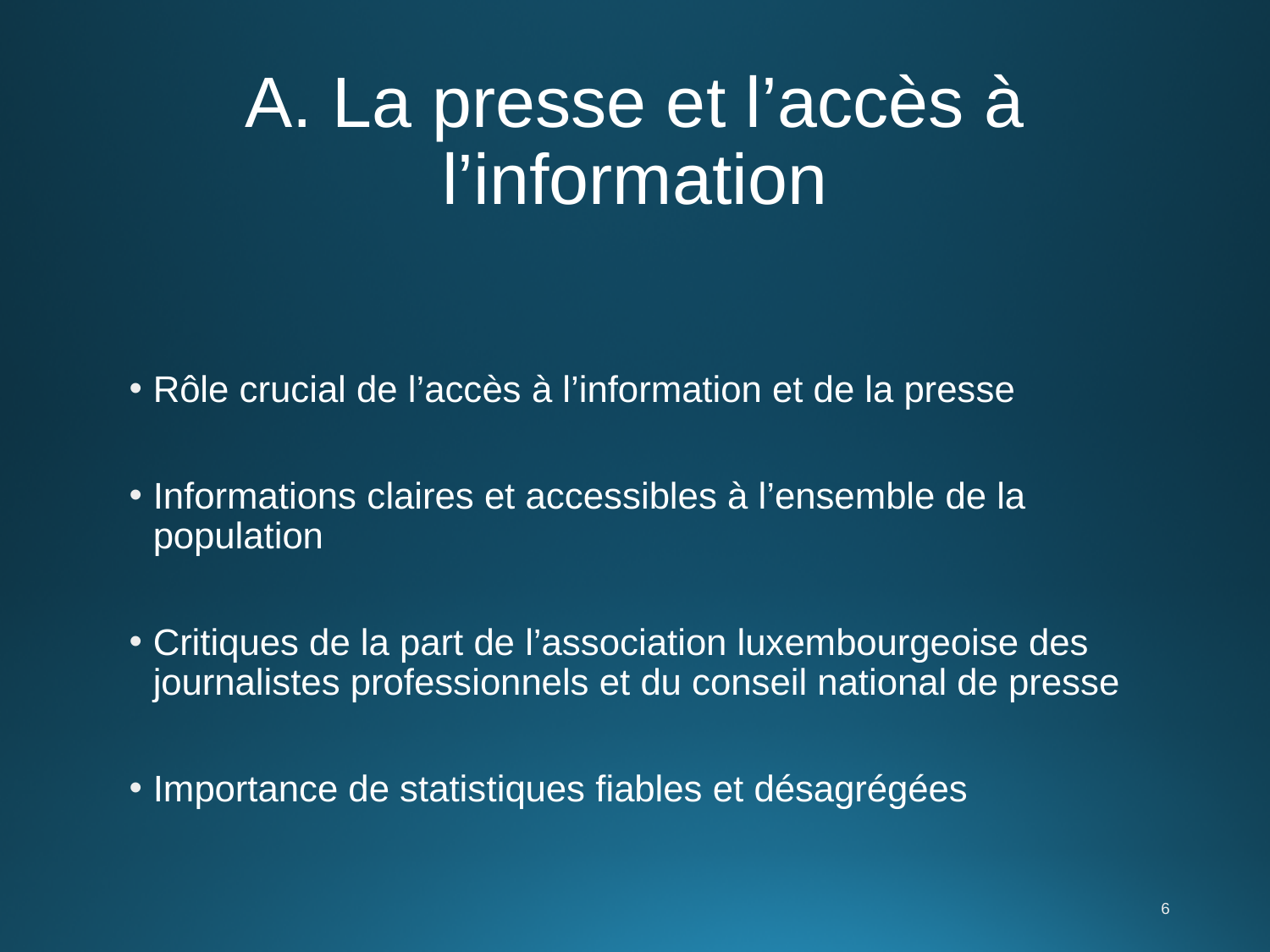

# A. La presse et l’accès à l’information

Rôle crucial de l’accès à l’information et de la presse

Informations claires et accessibles à l’ensemble de la population

Critiques de la part de l’association luxembourgeoise des journalistes professionnels et du conseil national de presse

Importance de statistiques fiables et désagrégées
6